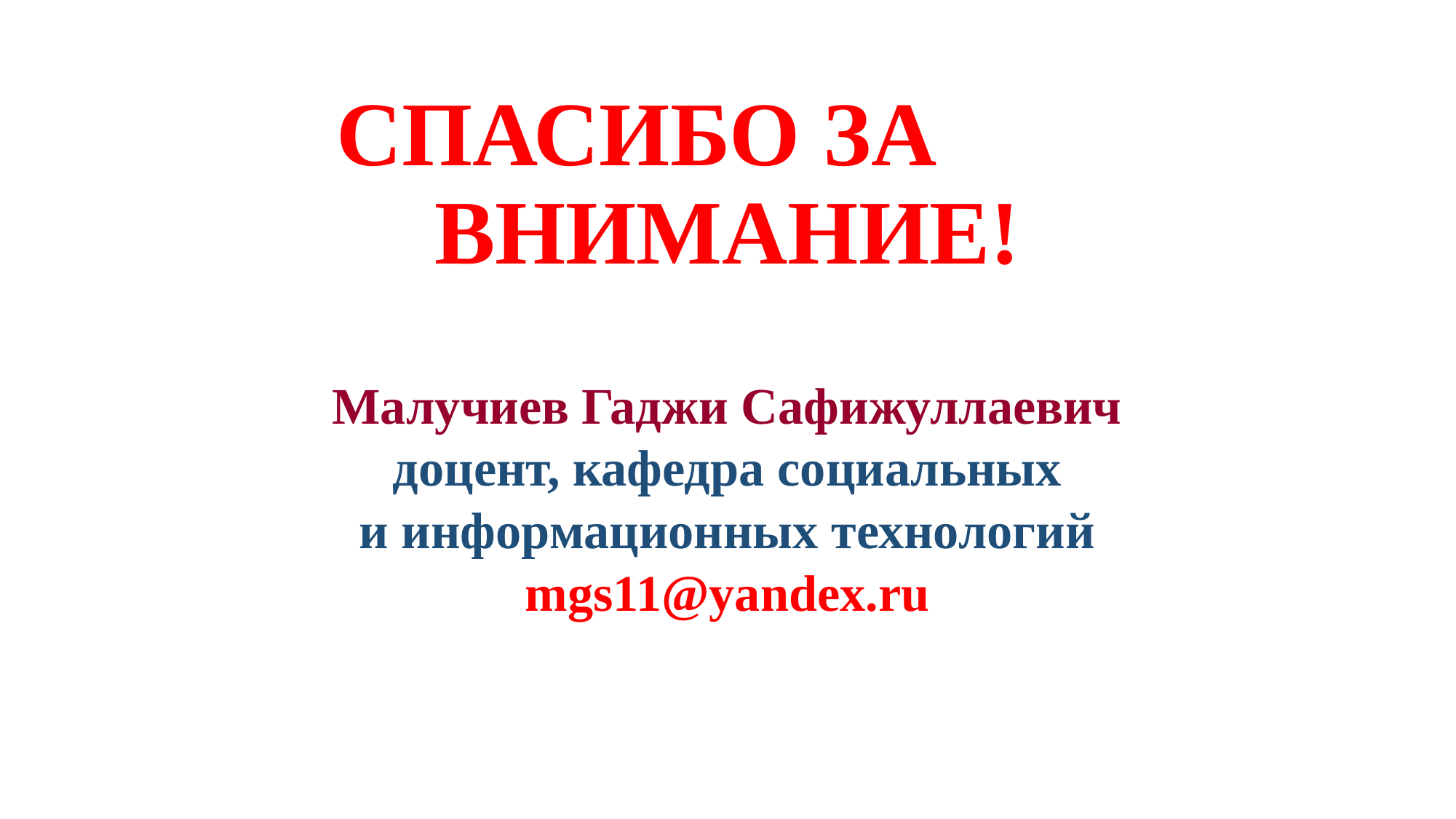

# СПАСИБО ЗА         ВНИМАНИЕ!

Малучиев Гаджи Сафижуллаевич
 доцент, кафедра социальных
и информационных технологий
mgs11@yandex.ru